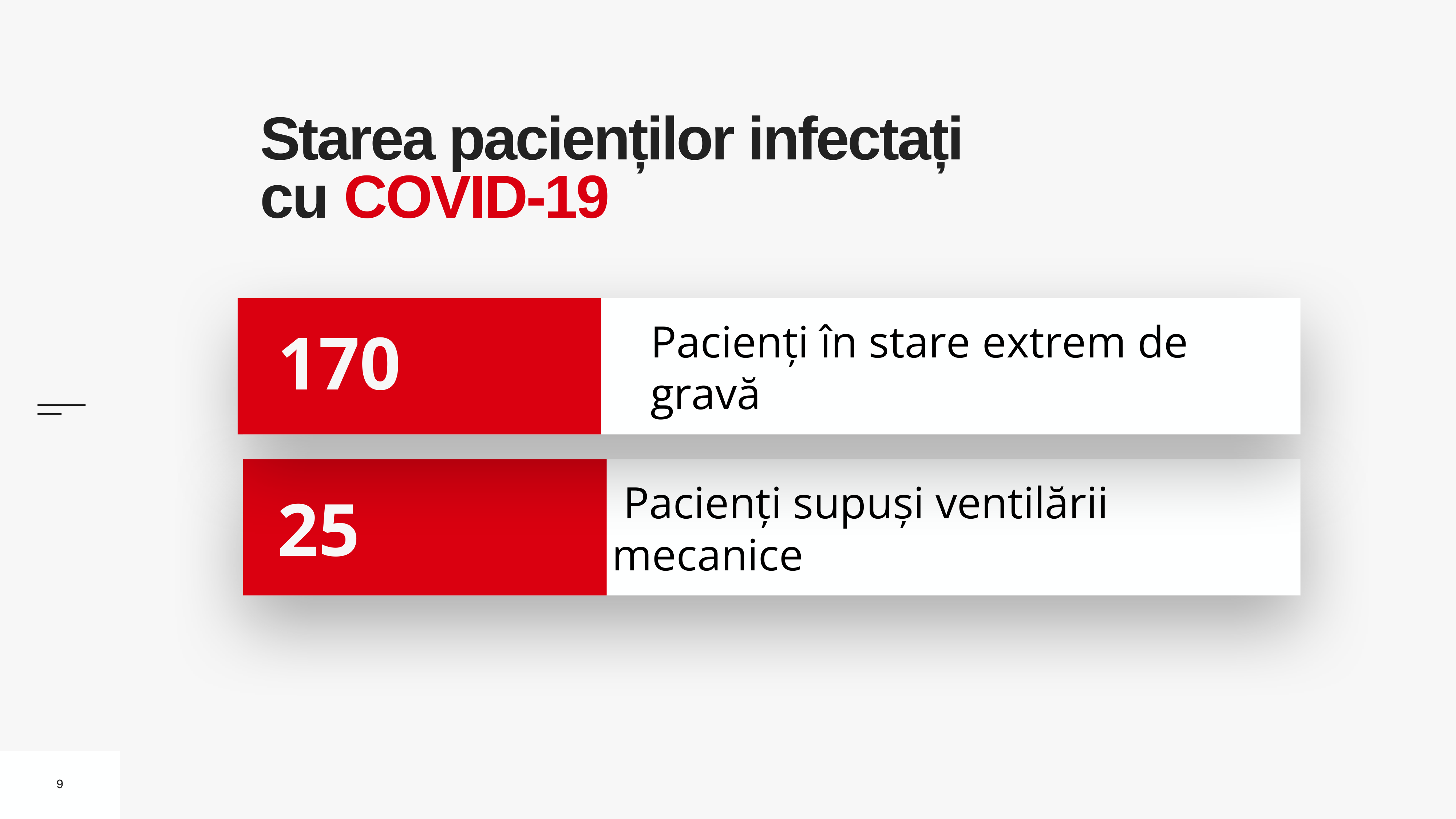

# Starea pacienților infectați cu COVID-19

Pacienți în stare extrem de gravă

170

 Pacienți supuși ventilării mecanice

25
9
9